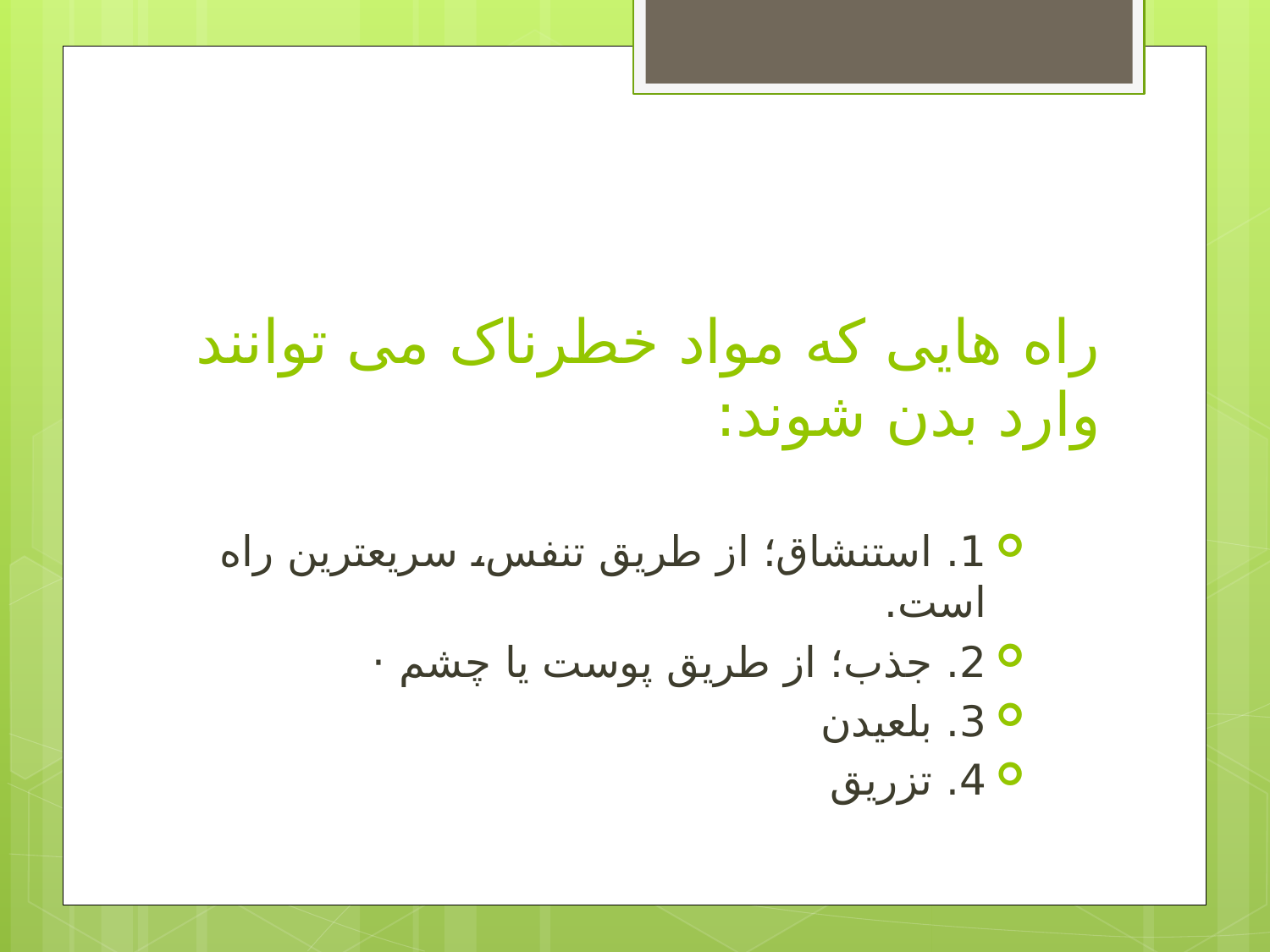

# راه هایی که مواد خطرناک می توانند وارد بدن شوند:
1. استنشاق؛ از طریق تنفس، سریعترین راه است.
2. جذب؛ از طریق پوست یا چشم ·
3. بلعیدن
4. تزریق